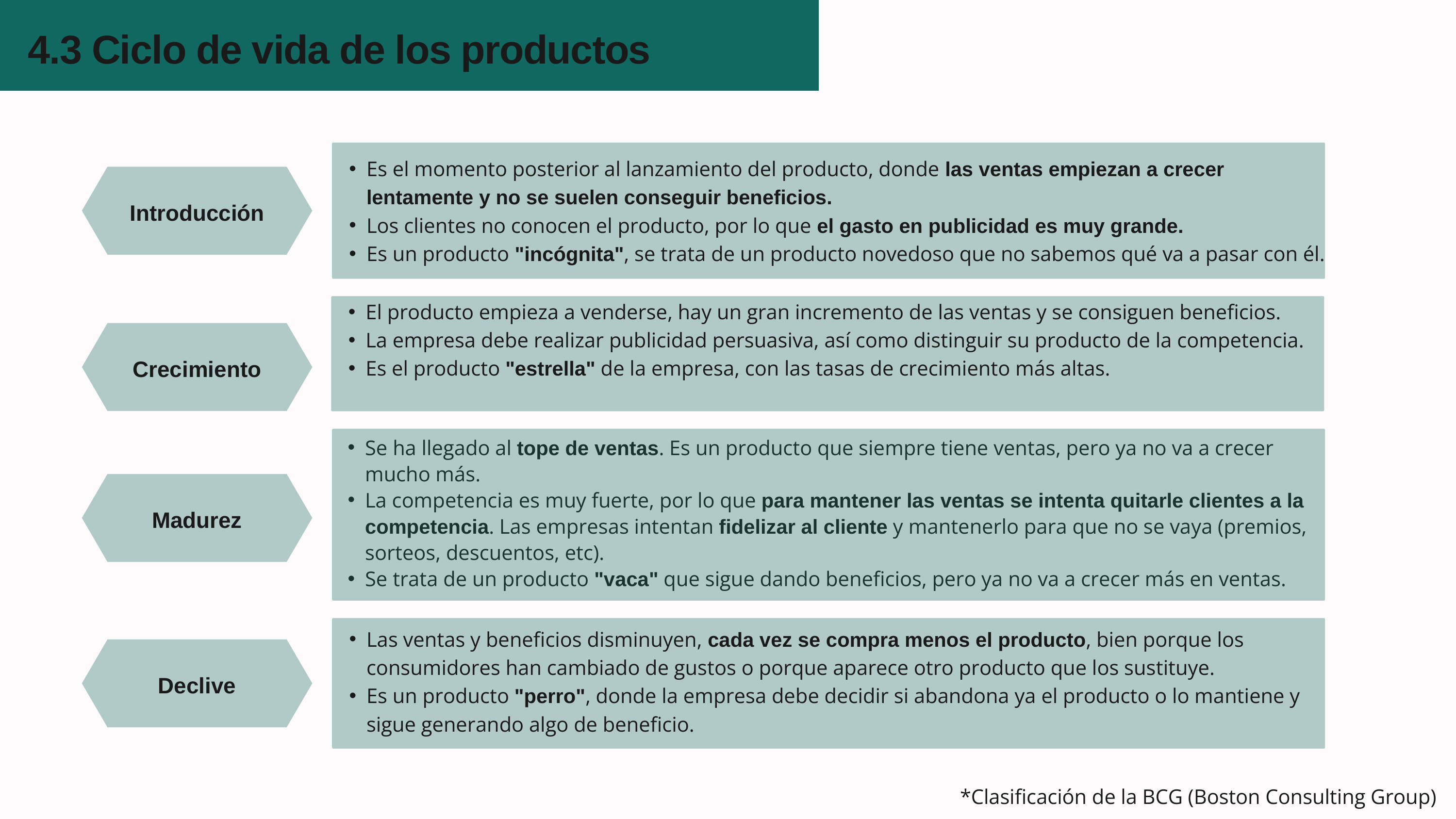

4.3 Ciclo de vida de los productos

Es el momento posterior al lanzamiento del producto, donde las ventas empiezan a crecer lentamente y no se suelen conseguir beneficios.
Los clientes no conocen el producto, por lo que el gasto en publicidad es muy grande.
Es un producto "incógnita", se trata de un producto novedoso que no sabemos qué va a pasar con él.

Introducción
El producto empieza a venderse, hay un gran incremento de las ventas y se consiguen beneficios.
La empresa debe realizar publicidad persuasiva, así como distinguir su producto de la competencia.
Es el producto "estrella" de la empresa, con las tasas de crecimiento más altas.

Crecimiento

Se ha llegado al tope de ventas. Es un producto que siempre tiene ventas, pero ya no va a crecer mucho más.
La competencia es muy fuerte, por lo que para mantener las ventas se intenta quitarle clientes a la competencia. Las empresas intentan fidelizar al cliente y mantenerlo para que no se vaya (premios, sorteos, descuentos, etc).
Se trata de un producto "vaca" que sigue dando beneficios, pero ya no va a crecer más en ventas.

Madurez

Las ventas y beneficios disminuyen, cada vez se compra menos el producto, bien porque los consumidores han cambiado de gustos o porque aparece otro producto que los sustituye.
Es un producto "perro", donde la empresa debe decidir si abandona ya el producto o lo mantiene y sigue generando algo de beneficio.

Declive
*Clasificación de la BCG (Boston Consulting Group)